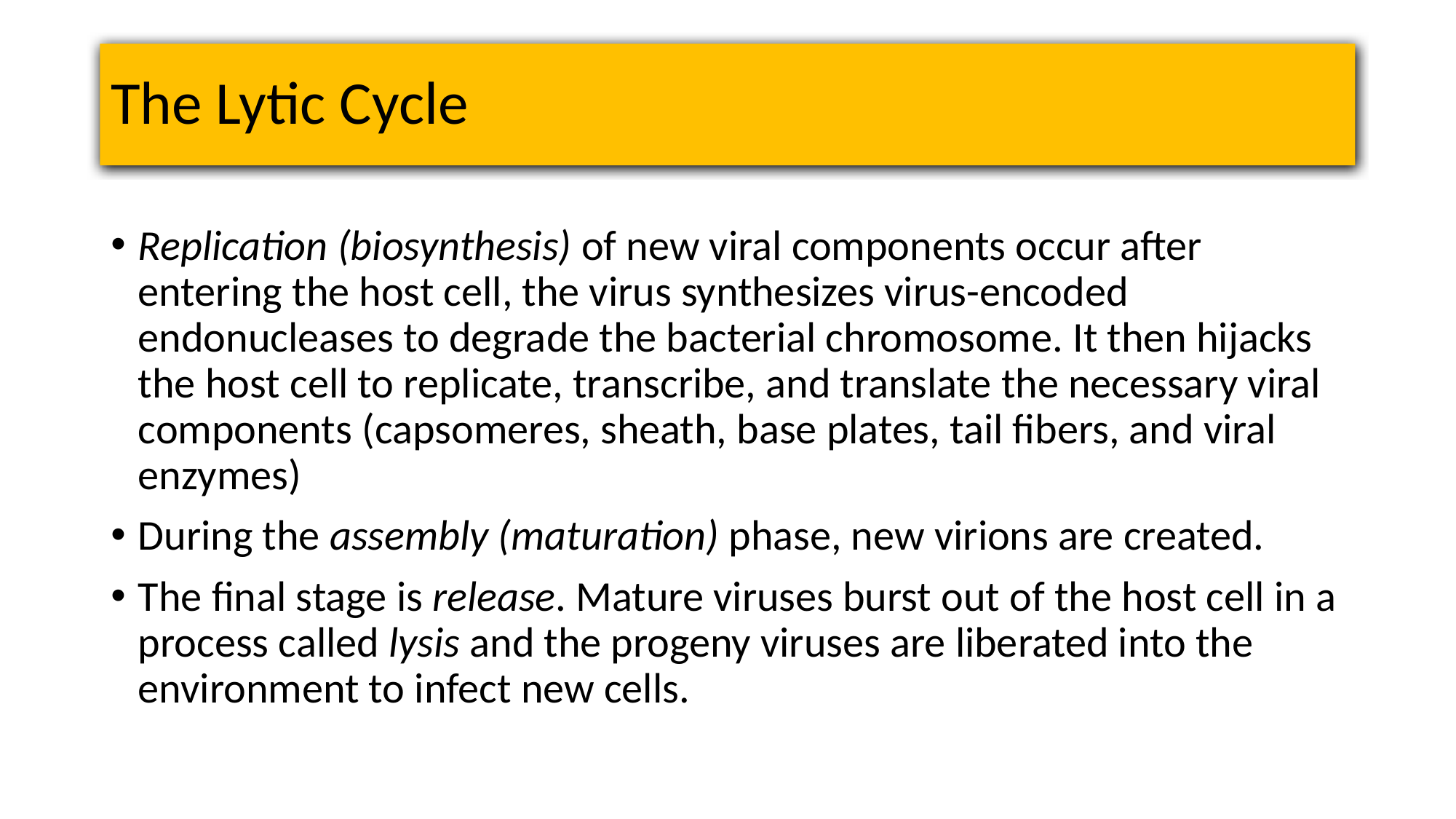

# The Lytic Cycle
Replication (biosynthesis) of new viral components occur after entering the host cell, the virus synthesizes virus-encoded endonucleases to degrade the bacterial chromosome. It then hijacks the host cell to replicate, transcribe, and translate the necessary viral components (capsomeres, sheath, base plates, tail fibers, and viral enzymes)
During the assembly (maturation) phase, new virions are created.
The final stage is release. Mature viruses burst out of the host cell in a process called lysis and the progeny viruses are liberated into the environment to infect new cells.